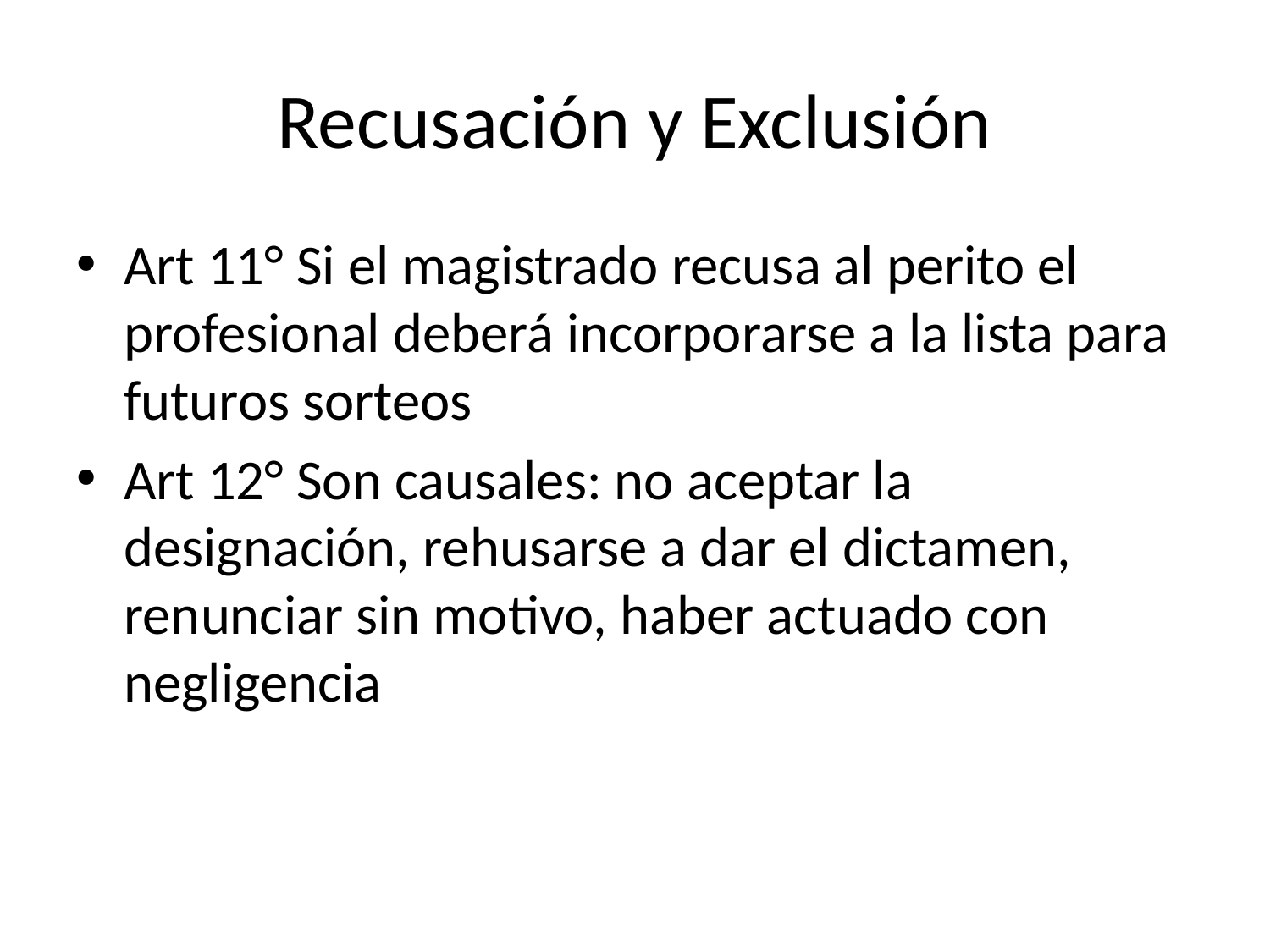

# Recusación y Exclusión
Art 11° Si el magistrado recusa al perito el profesional deberá incorporarse a la lista para futuros sorteos
Art 12° Son causales: no aceptar la designación, rehusarse a dar el dictamen, renunciar sin motivo, haber actuado con negligencia